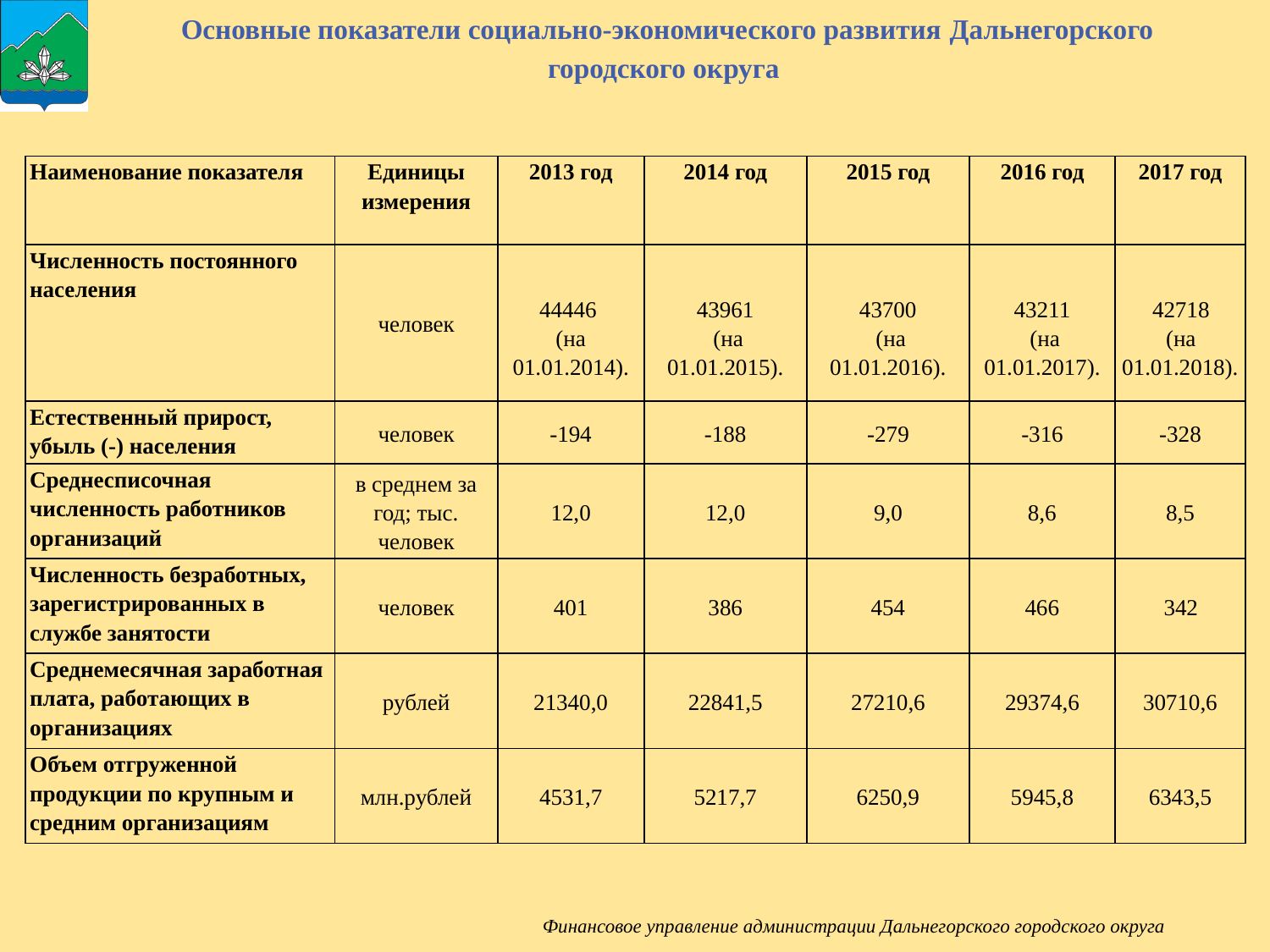

Основные показатели социально-экономического развития Дальнегорского городского округа
| Наименование показателя | Единицы измерения | 2013 год | 2014 год | 2015 год | 2016 год | 2017 год |
| --- | --- | --- | --- | --- | --- | --- |
| Численность постоянного населения | человек | 44446 (на 01.01.2014). | 43961 (на 01.01.2015). | 43700 (на 01.01.2016). | 43211 (на 01.01.2017). | 42718 (на 01.01.2018). |
| Естественный прирост, убыль (-) населения | человек | -194 | -188 | -279 | -316 | -328 |
| Среднесписочная численность работников организаций | в среднем за год; тыс. человек | 12,0 | 12,0 | 9,0 | 8,6 | 8,5 |
| Численность безработных, зарегистрированных в службе занятости | человек | 401 | 386 | 454 | 466 | 342 |
| Среднемесячная заработная плата, работающих в организациях | рублей | 21340,0 | 22841,5 | 27210,6 | 29374,6 | 30710,6 |
| Объем отгруженной продукции по крупным и средним организациям | млн.рублей | 4531,7 | 5217,7 | 6250,9 | 5945,8 | 6343,5 |